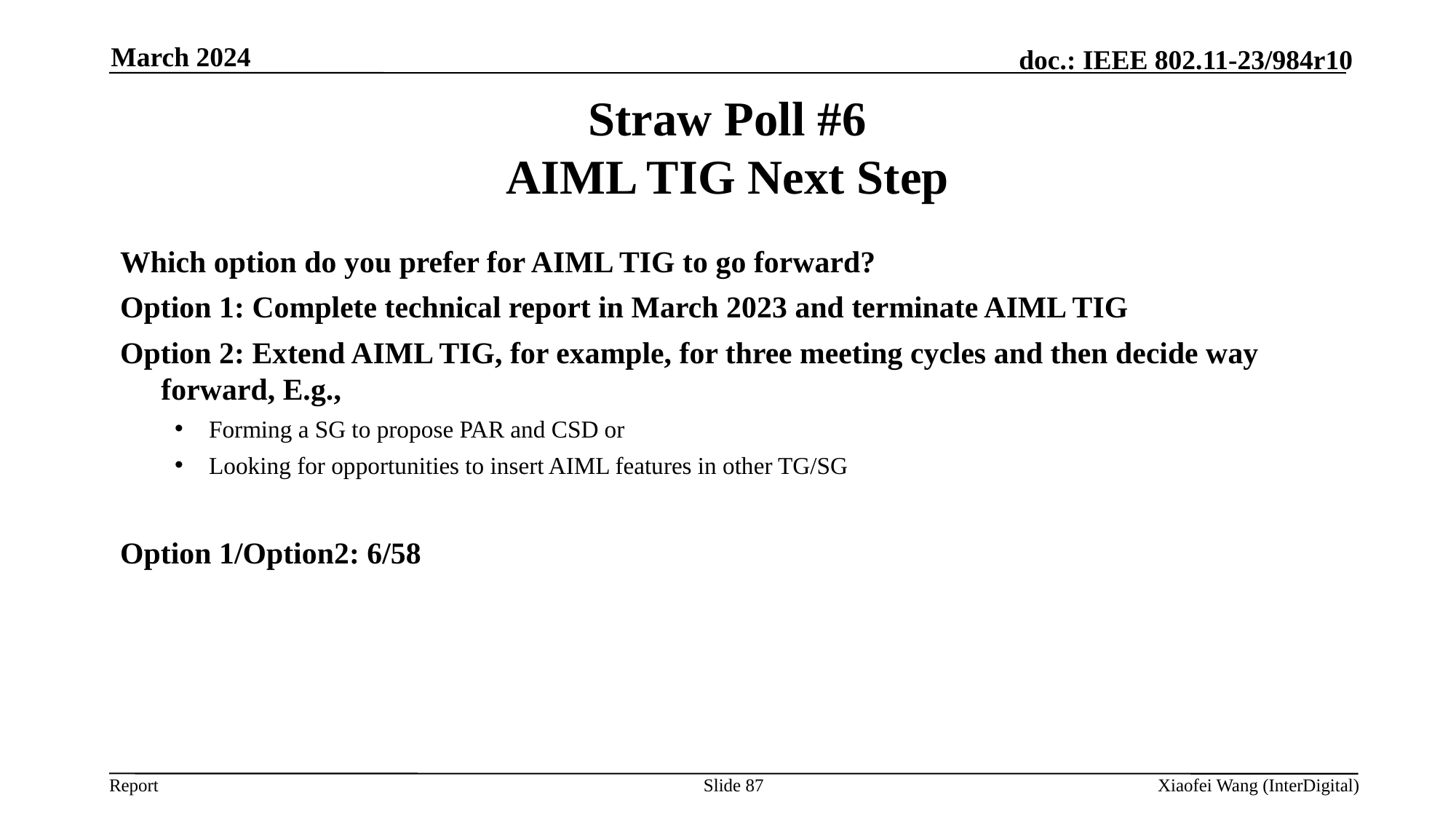

March 2024
# Straw Poll #6 AIML TIG Next Step
Which option do you prefer for AIML TIG to go forward?
Option 1: Complete technical report in March 2023 and terminate AIML TIG
Option 2: Extend AIML TIG, for example, for three meeting cycles and then decide way forward, E.g.,
Forming a SG to propose PAR and CSD or
Looking for opportunities to insert AIML features in other TG/SG

Option 1/Option2: 6/58

Slide 87
Xiaofei Wang (InterDigital)